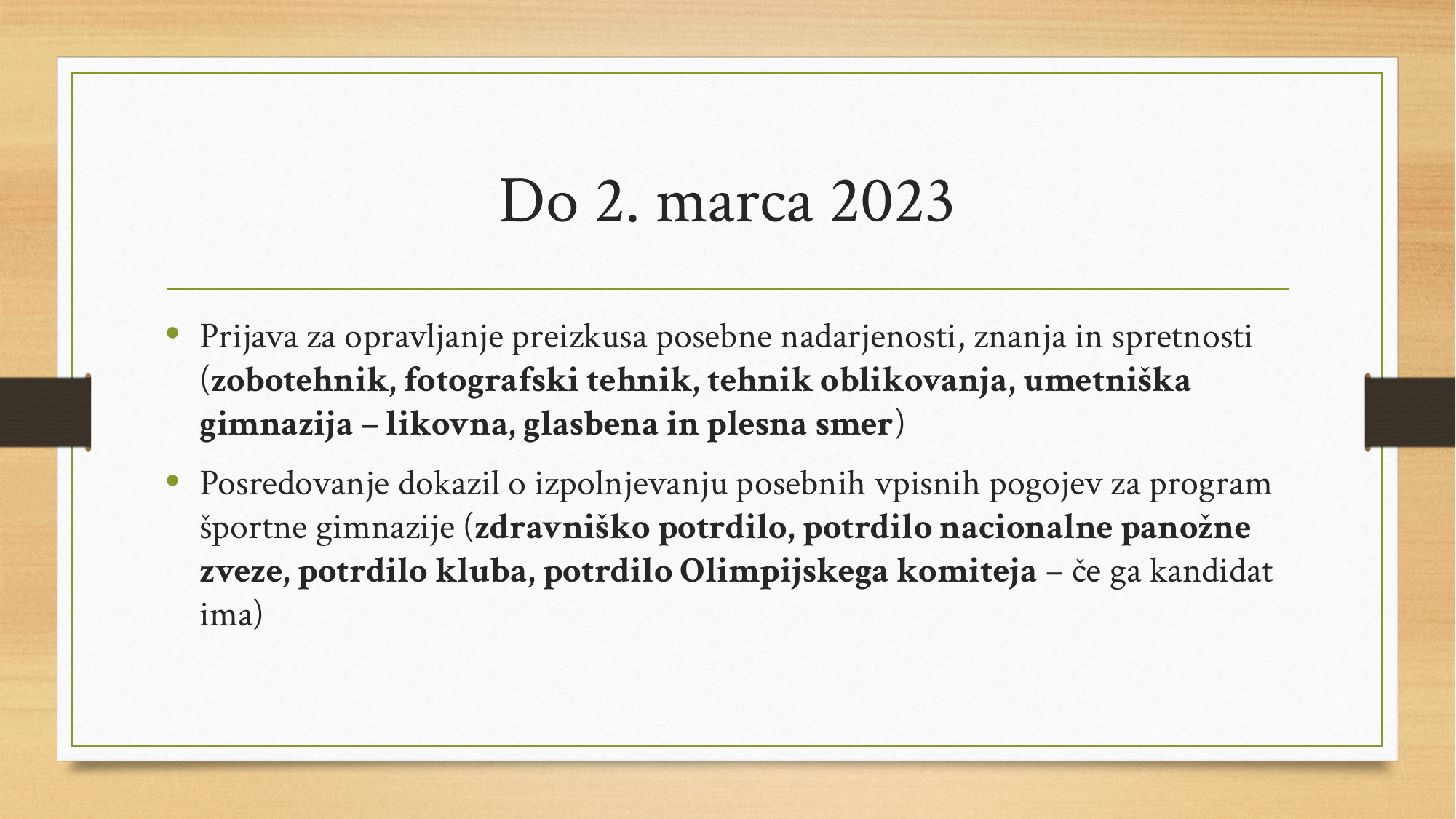

# Do 2. marca 2023
Prijava za opravljanje preizkusa posebne nadarjenosti, znanja in spretnosti (zobotehnik, fotografski tehnik, tehnik oblikovanja, umetniška gimnazija – likovna, glasbena in plesna smer)
Posredovanje dokazil o izpolnjevanju posebnih vpisnih pogojev za program športne gimnazije (zdravniško potrdilo, potrdilo nacionalne panožne zveze, potrdilo kluba, potrdilo Olimpijskega komiteja – če ga kandidat ima)